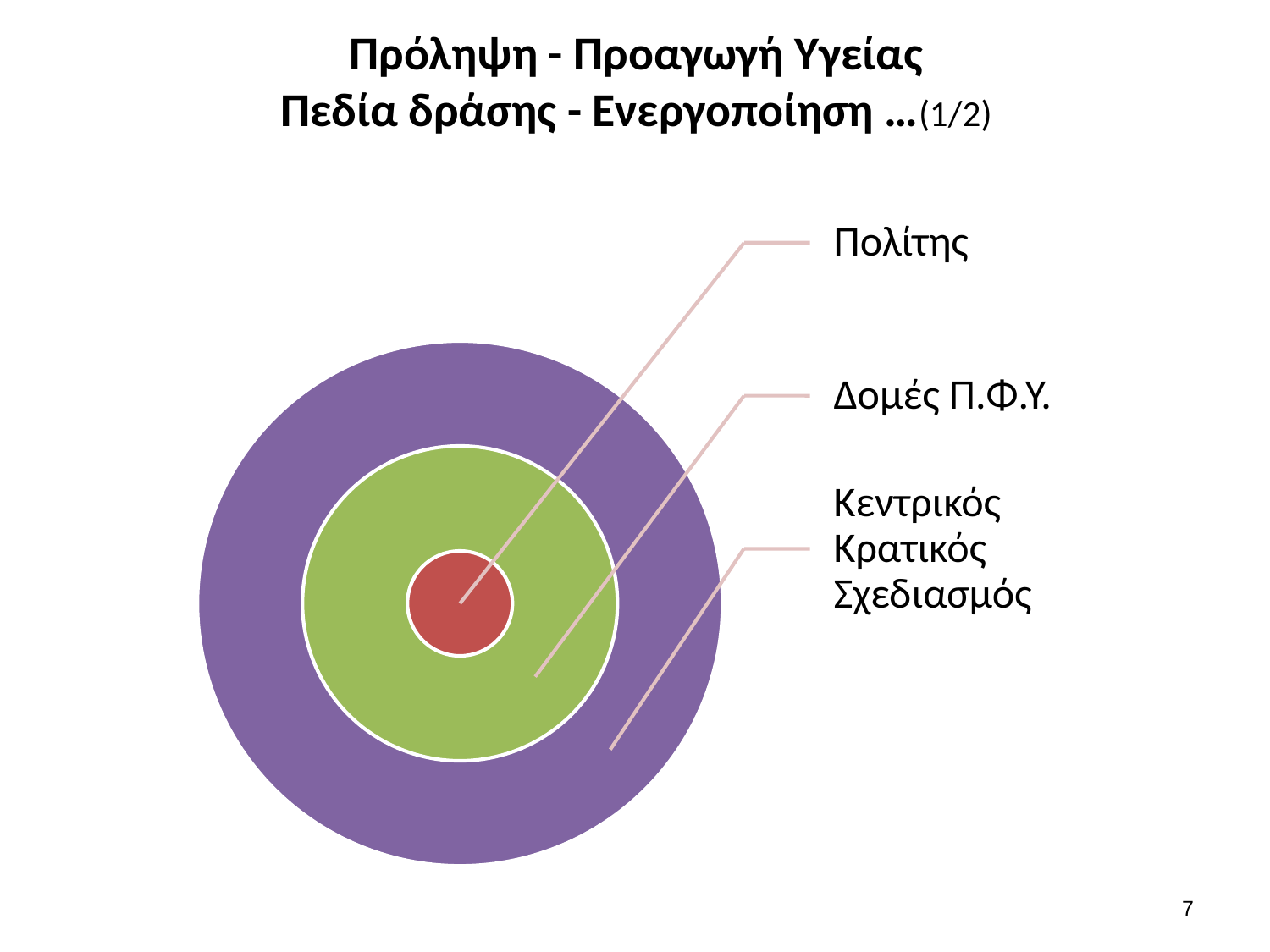

# Πρόληψη - Προαγωγή Υγείας Πεδία δράσης - Ενεργοποίηση …(1/2)
Πολίτης
Δομές Π.Φ.Υ.
Κεντρικός Κρατικός Σχεδιασμός
7